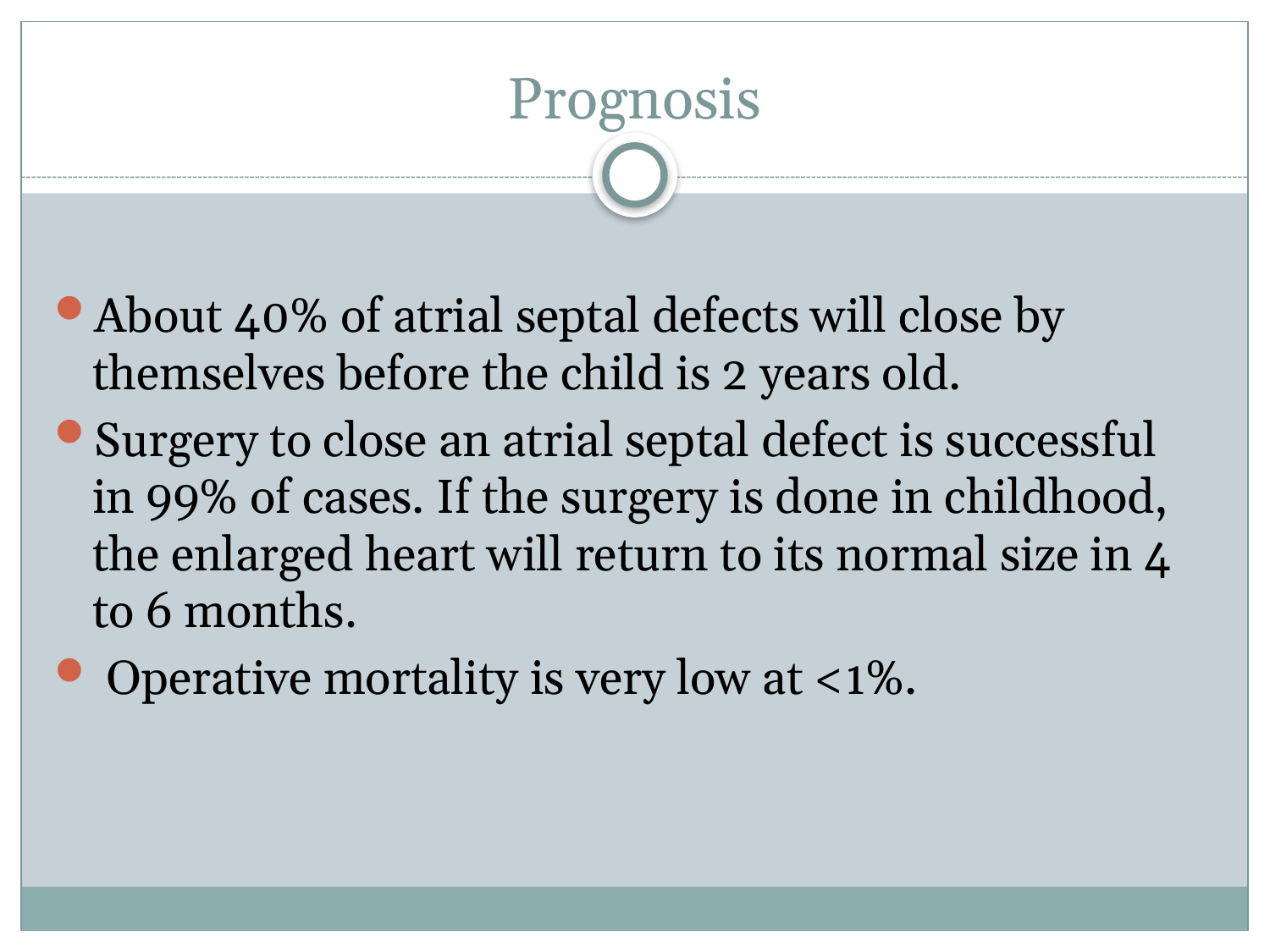

# Prognosis

About 40% of atrial septal defects will close by themselves before the child is 2 years old.
Surgery to close an atrial septal defect is successful in 99% of cases. If the surgery is done in childhood, the enlarged heart will return to its normal size in 4 to 6 months.
 Operative mortality is very low at <1%.